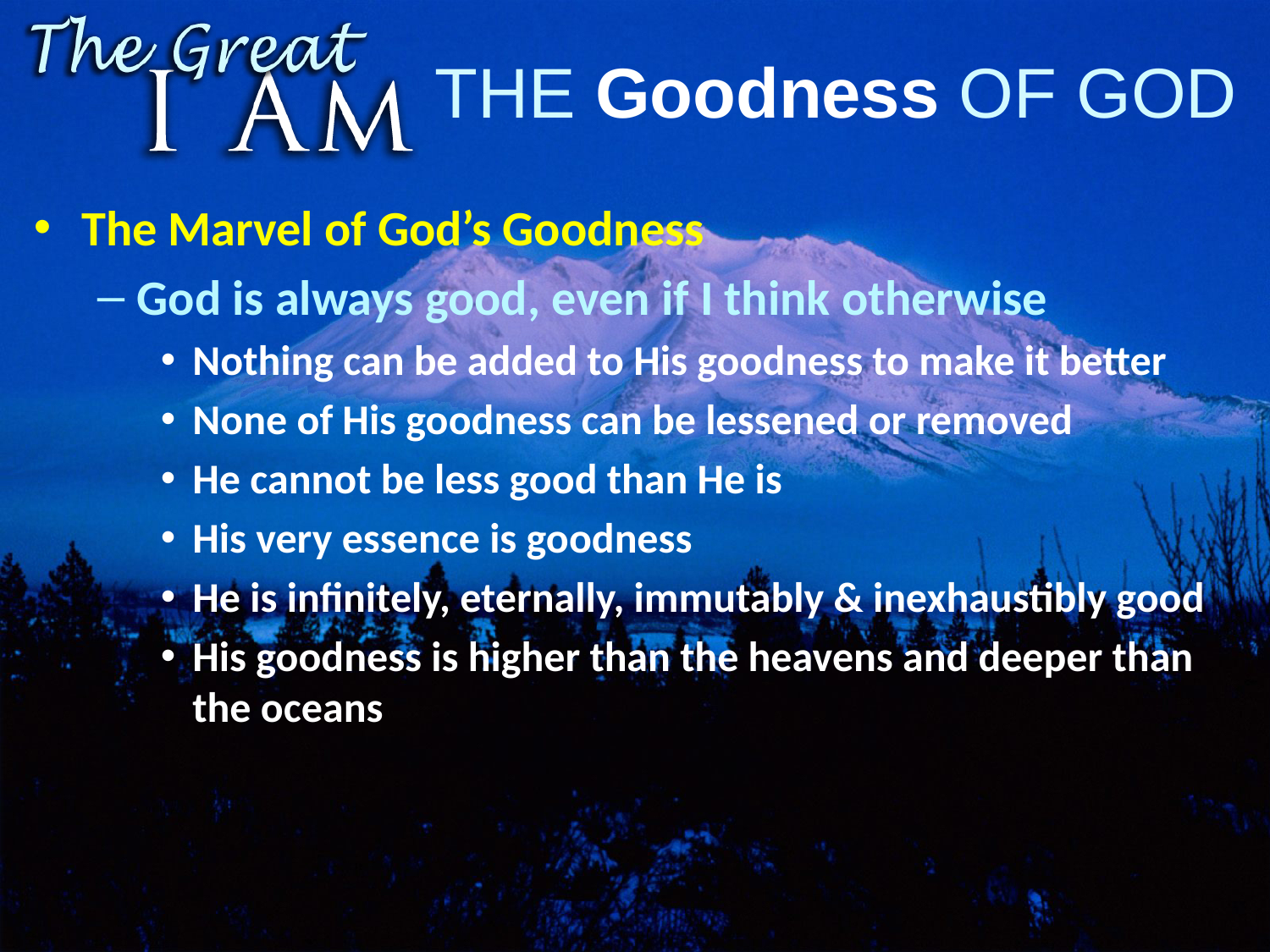

# The Goodness of God
The Marvel of God’s Goodness
God is always good, even if I think otherwise
Nothing can be added to His goodness to make it better
None of His goodness can be lessened or removed
He cannot be less good than He is
His very essence is goodness
He is infinitely, eternally, immutably & inexhaustibly good
His goodness is higher than the heavens and deeper than the oceans